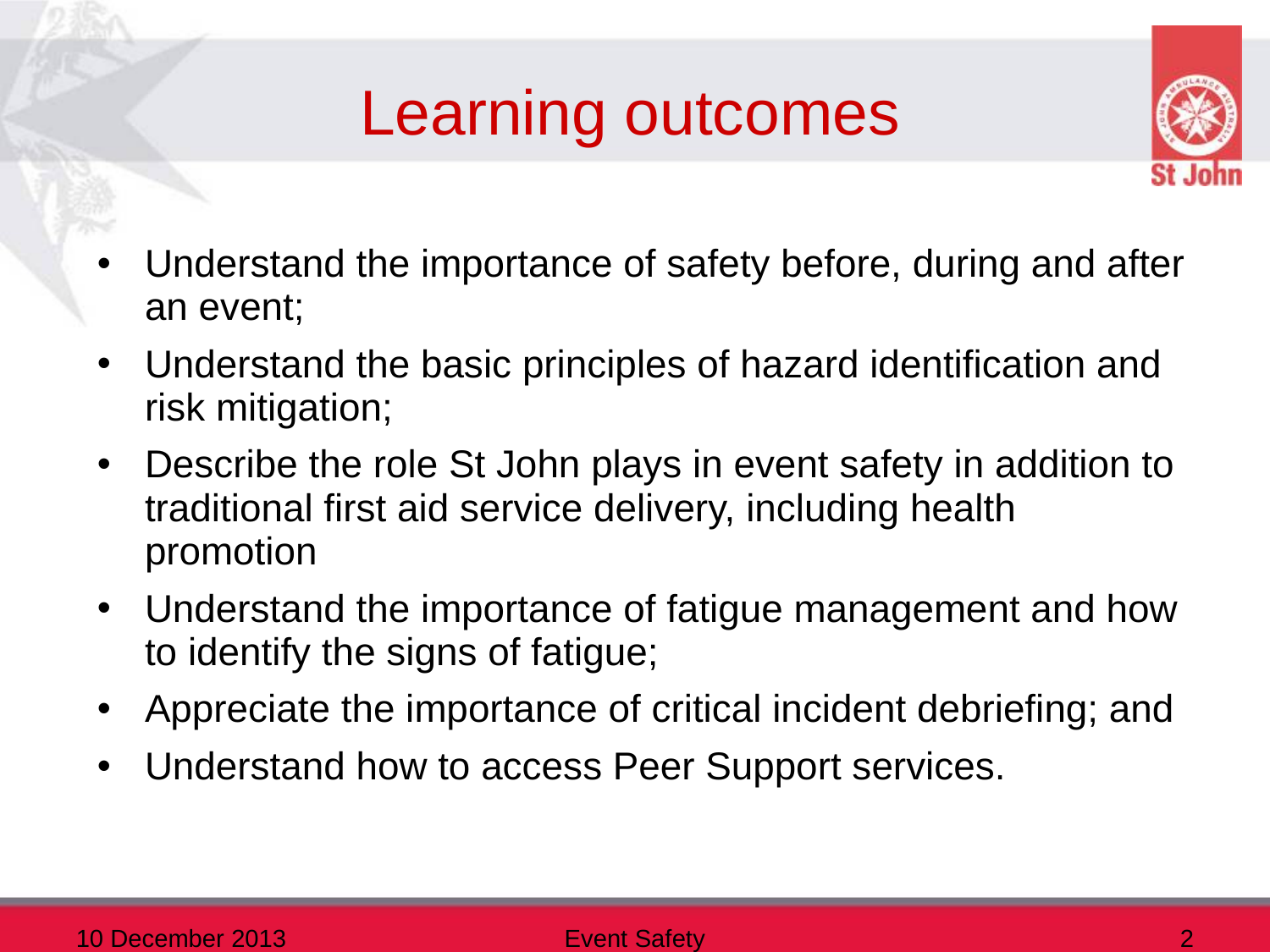

# Learning outcomes
Understand the importance of safety before, during and after an event;
Understand the basic principles of hazard identification and risk mitigation;
Describe the role St John plays in event safety in addition to traditional first aid service delivery, including health promotion
Understand the importance of fatigue management and how to identify the signs of fatigue;
Appreciate the importance of critical incident debriefing; and
Understand how to access Peer Support services.

10 December 2013
Event Safety
2